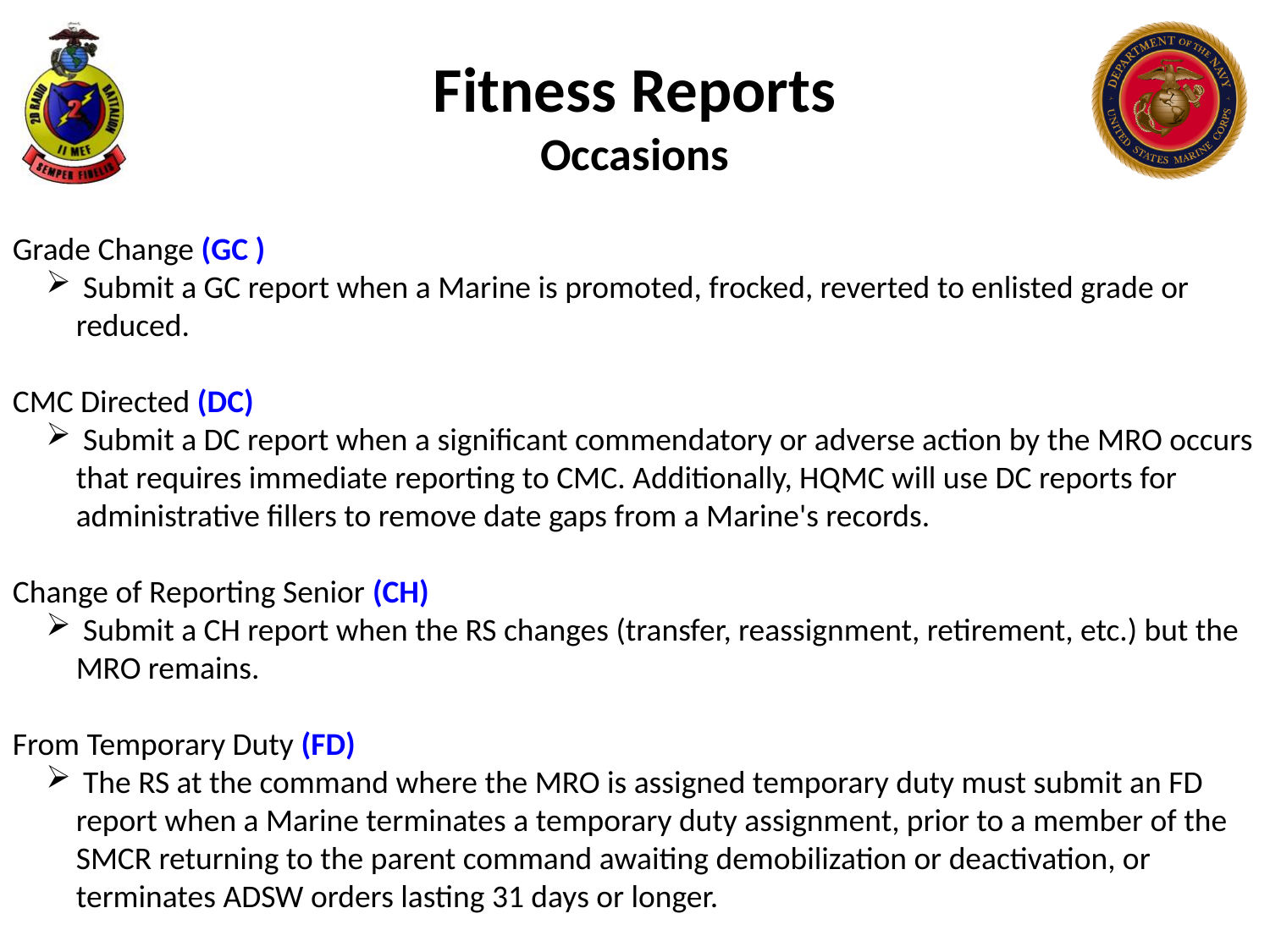

Fitness Reports
Occasions
Grade Change (GC )
 Submit a GC report when a Marine is promoted, frocked, reverted to enlisted grade or reduced.

CMC Directed (DC)
 Submit a DC report when a significant commendatory or adverse action by the MRO occurs that requires immediate reporting to CMC. Additionally, HQMC will use DC reports for administrative fillers to remove date gaps from a Marine's records.

Change of Reporting Senior (CH)
 Submit a CH report when the RS changes (transfer, reassignment, retirement, etc.) but the MRO remains.

From Temporary Duty (FD)
 The RS at the command where the MRO is assigned temporary duty must submit an FD report when a Marine terminates a temporary duty assignment, prior to a member of the SMCR returning to the parent command awaiting demobilization or deactivation, or terminates ADSW orders lasting 31 days or longer.